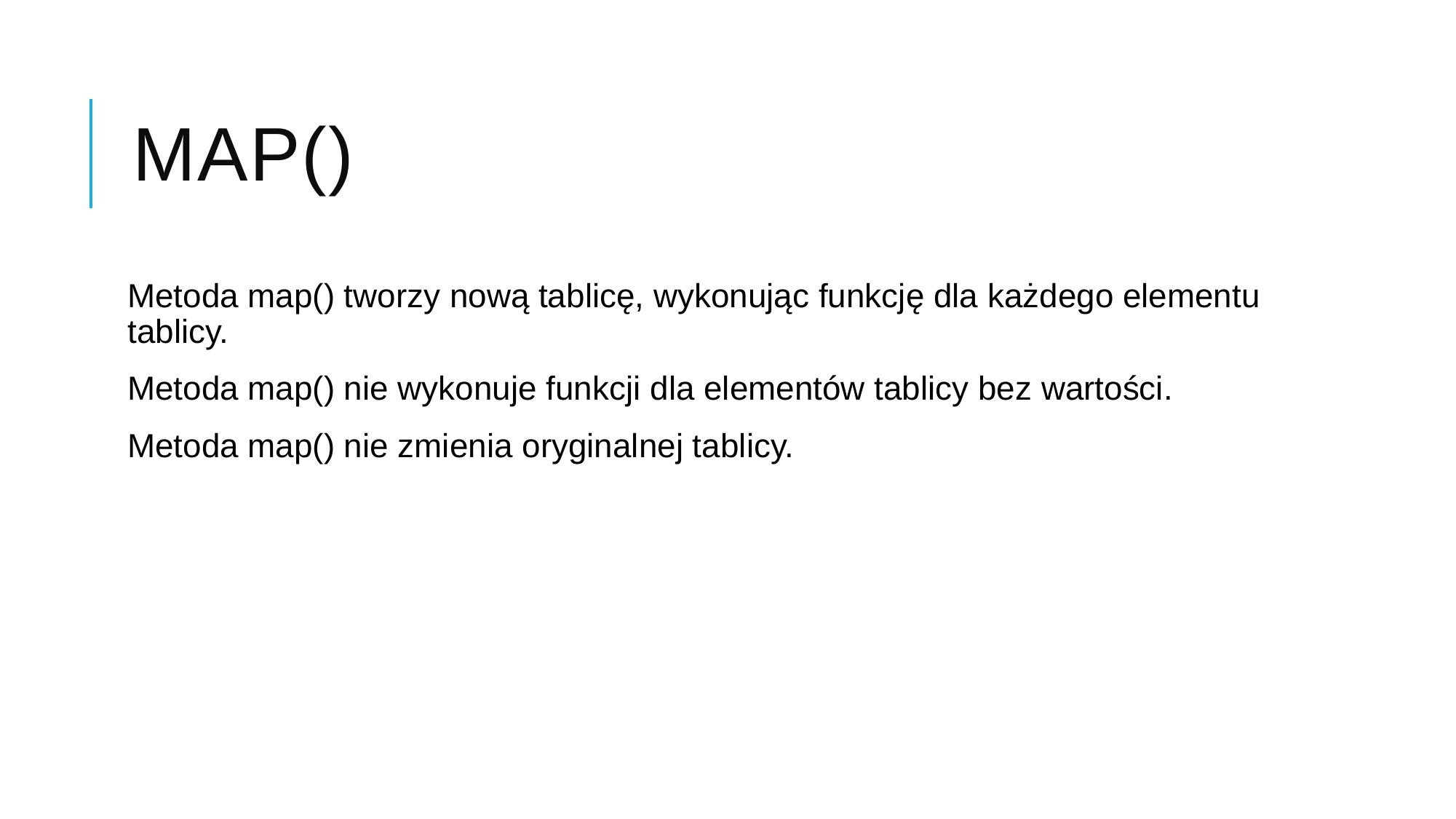

# Map()
Metoda map() tworzy nową tablicę, wykonując funkcję dla każdego elementu tablicy.
Metoda map() nie wykonuje funkcji dla elementów tablicy bez wartości.
Metoda map() nie zmienia oryginalnej tablicy.